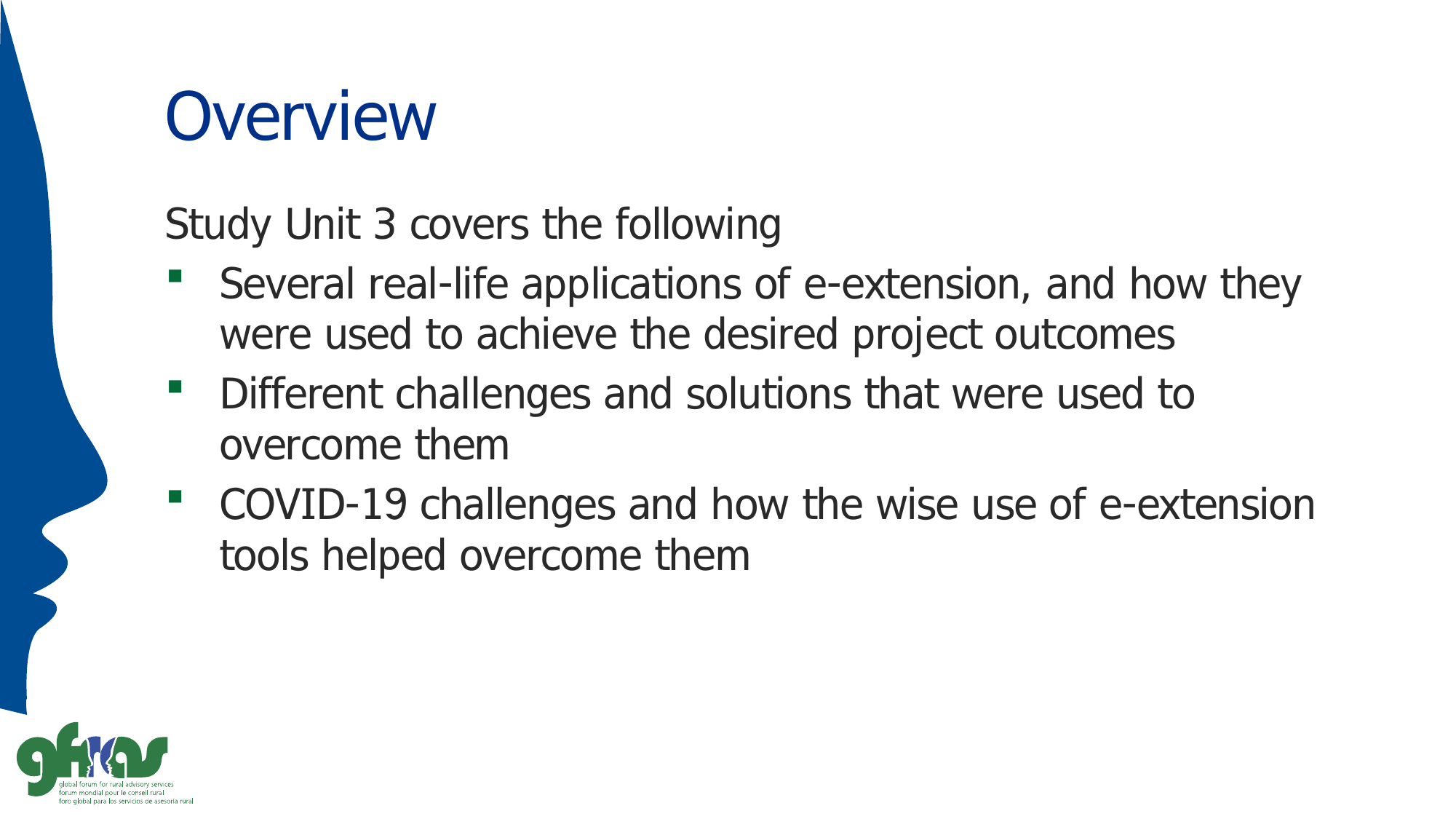

# Overview
Study Unit 3 covers the following
Several real-life applications of e-extension, and how they were used to achieve the desired project outcomes
Different challenges and solutions that were used to overcome them
COVID-19 challenges and how the wise use of e-extension tools helped overcome them